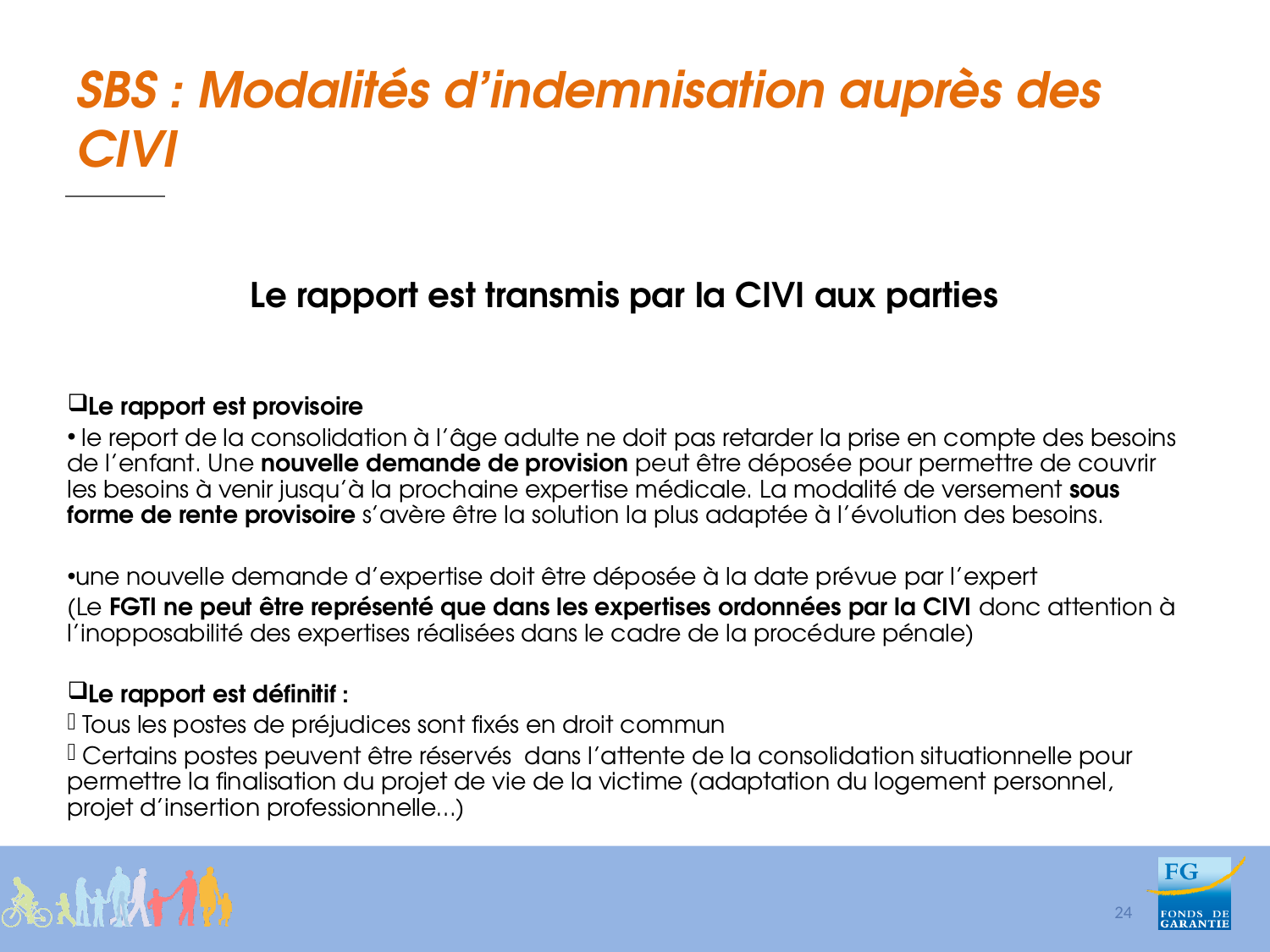

# SBS : Modalités d’indemnisation auprès des CIVI

Le rapport est transmis par la CIVI aux parties

Le rapport est provisoire
 le report de la consolidation à l’âge adulte ne doit pas retarder la prise en compte des besoins de l’enfant. Une nouvelle demande de provision peut être déposée pour permettre de couvrir les besoins à venir jusqu’à la prochaine expertise médicale. La modalité de versement sous forme de rente provisoire s’avère être la solution la plus adaptée à l’évolution des besoins.

une nouvelle demande d’expertise doit être déposée à la date prévue par l’expert
(Le FGTI ne peut être représenté que dans les expertises ordonnées par la CIVI donc attention à l’inopposabilité des expertises réalisées dans le cadre de la procédure pénale)

Le rapport est définitif :
 Tous les postes de préjudices sont fixés en droit commun
 Certains postes peuvent être réservés  dans l’attente de la consolidation situationnelle pour permettre la finalisation du projet de vie de la victime (adaptation du logement personnel, projet d’insertion professionnelle…)

24